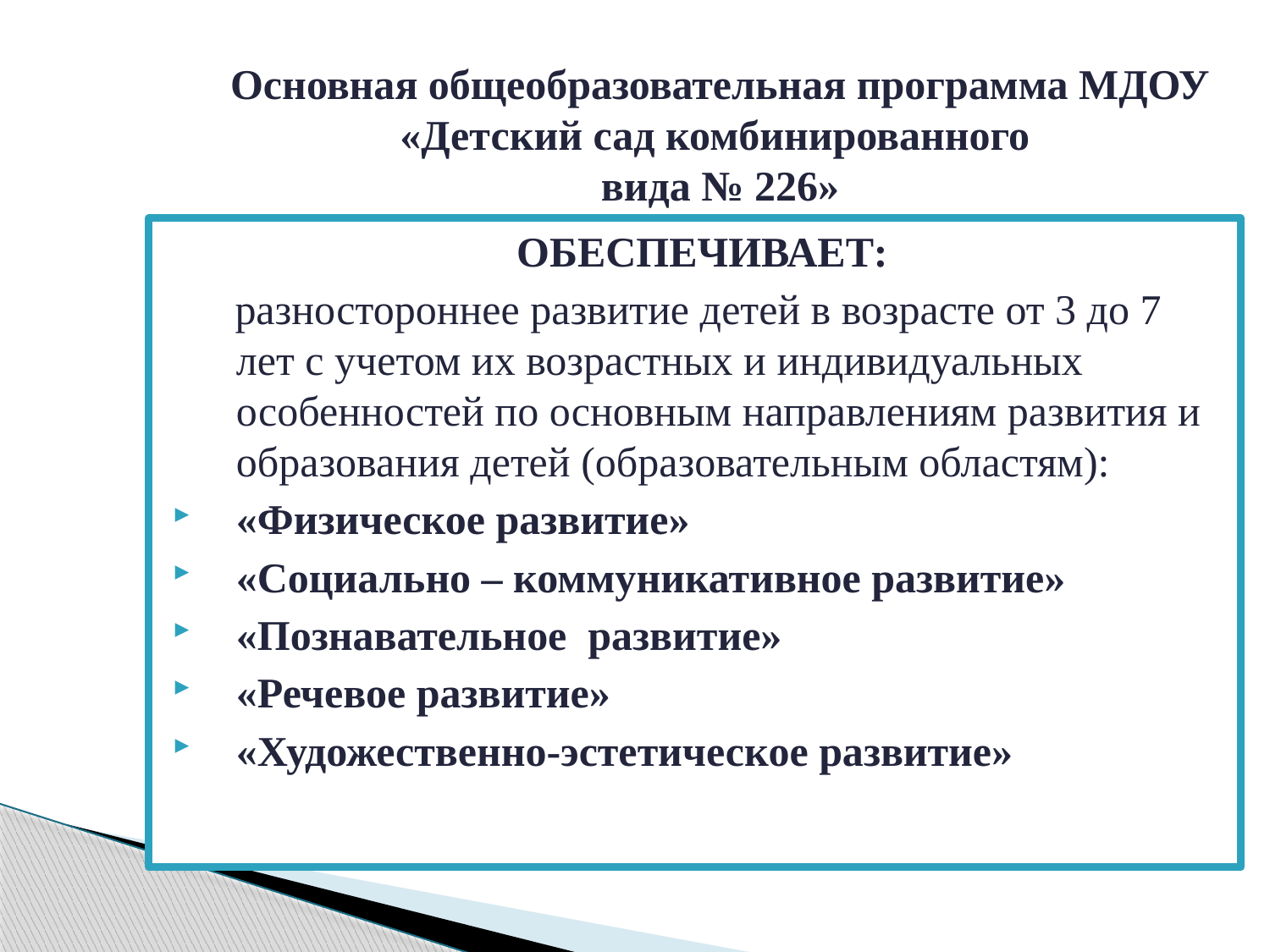

# Основная общеобразовательная программа МДОУ «Детский сад комбинированного вида № 226»
ОБЕСПЕЧИВАЕТ:
       разностороннее развитие детей в возрасте от 3 до 7 лет с учетом их возрастных и индивидуальных особенностей по основным направлениям развития и образования детей (образовательным областям):
«Физическое развитие»
«Социально – коммуникативное развитие»
«Познавательное  развитие»
«Речевое развитие»
«Художественно-эстетическое развитие»